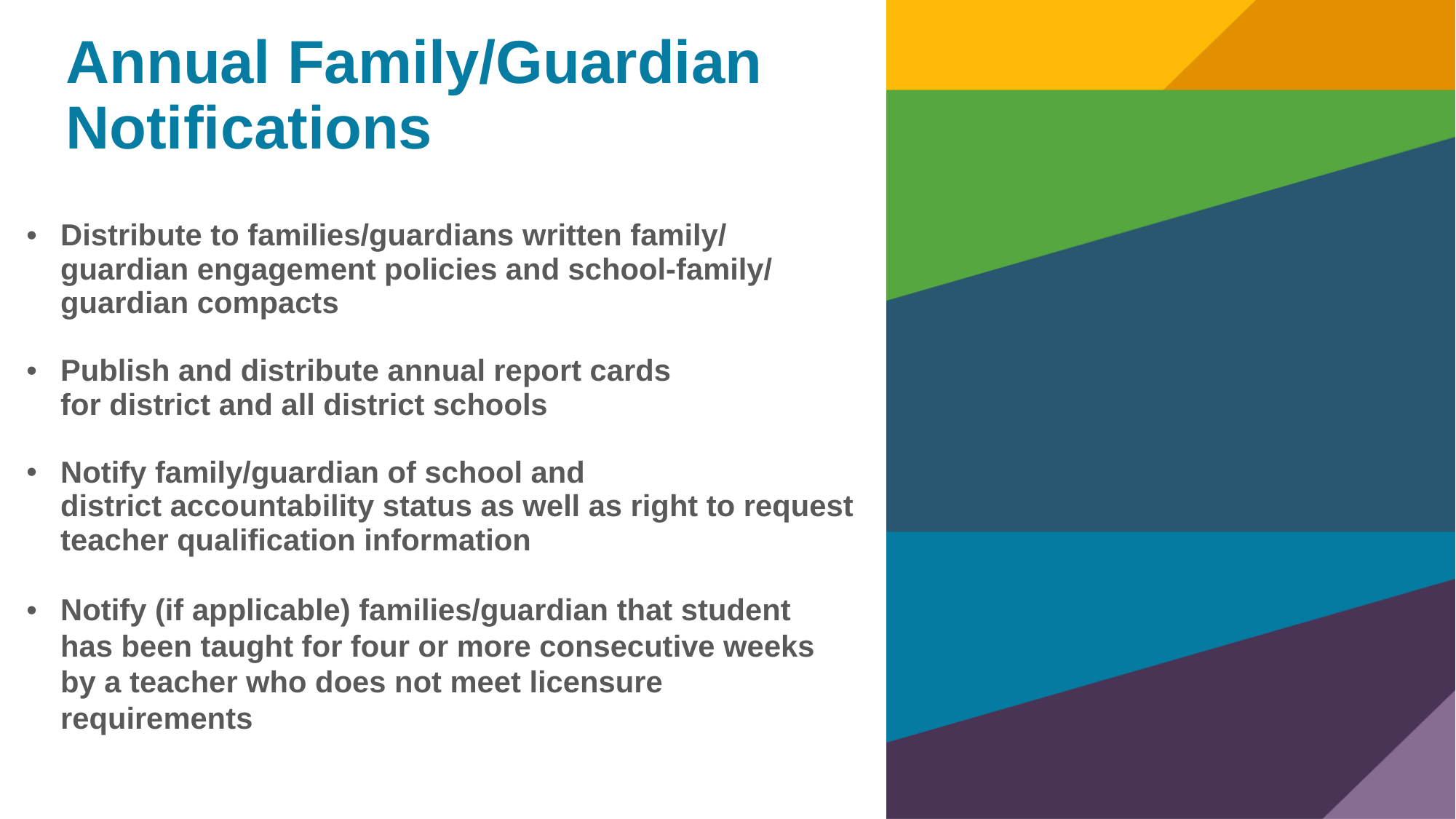

|  |
| --- |
| Distribute to families/guardians written family/guardian engagement policies and school-family/guardian compacts Publish and distribute annual report cards for district and all district schools Notify family/guardian of school and district accountability status as well as right to request teacher qualification information Notify (if applicable) families/guardian that student has been taught for four or more consecutive weeks by a teacher who does not meet licensure requirements |
|  |
|  |
# Annual Family/Guardian Notifications